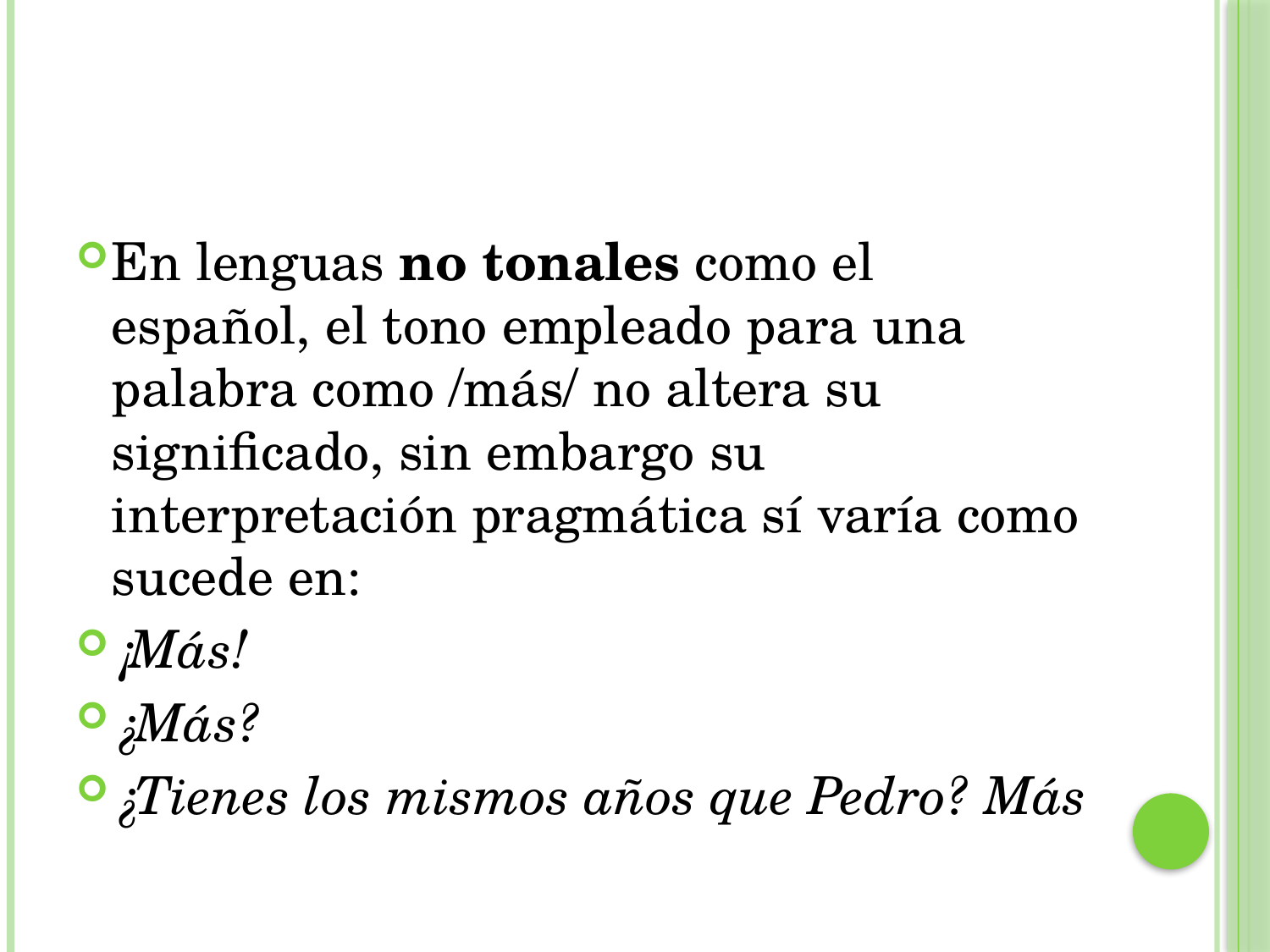

#
En lenguas no tonales como el español, el tono empleado para una palabra como /más/ no altera su significado, sin embargo su interpretación pragmática sí varía como sucede en:
¡Más!
¿Más?
¿Tienes los mismos años que Pedro? Más